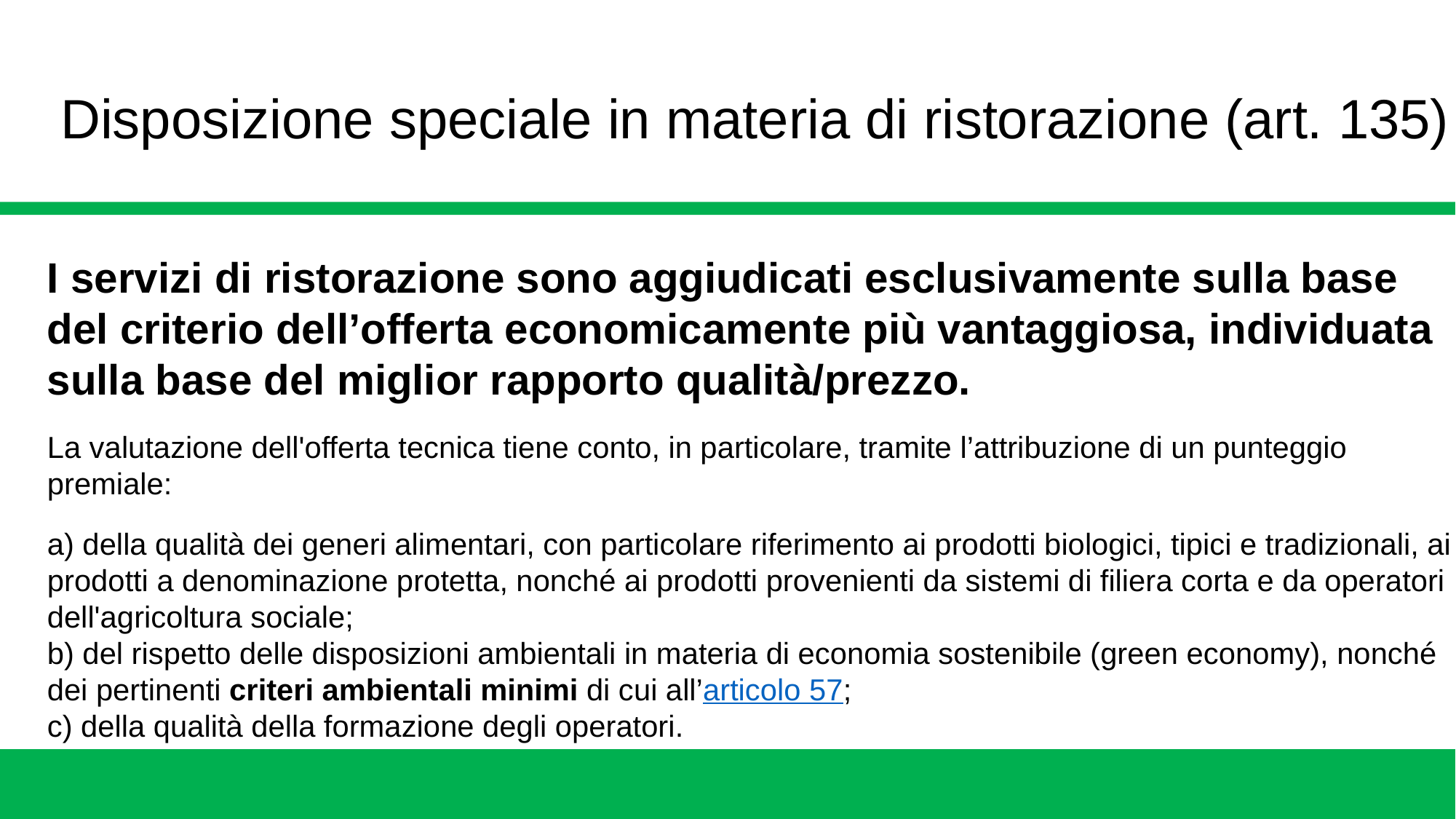

# Disposizione speciale in materia di ristorazione (art. 135)
I servizi di ristorazione sono aggiudicati esclusivamente sulla base del criterio dell’offerta economicamente più vantaggiosa, individuata sulla base del miglior rapporto qualità/prezzo.
La valutazione dell'offerta tecnica tiene conto, in particolare, tramite l’attribuzione di un punteggio premiale:
a) della qualità dei generi alimentari, con particolare riferimento ai prodotti biologici, tipici e tradizionali, ai prodotti a denominazione protetta, nonché ai prodotti provenienti da sistemi di filiera corta e da operatori dell'agricoltura sociale;
b) del rispetto delle disposizioni ambientali in materia di economia sostenibile (green economy), nonché dei pertinenti criteri ambientali minimi di cui all’articolo 57;
c) della qualità della formazione degli operatori.